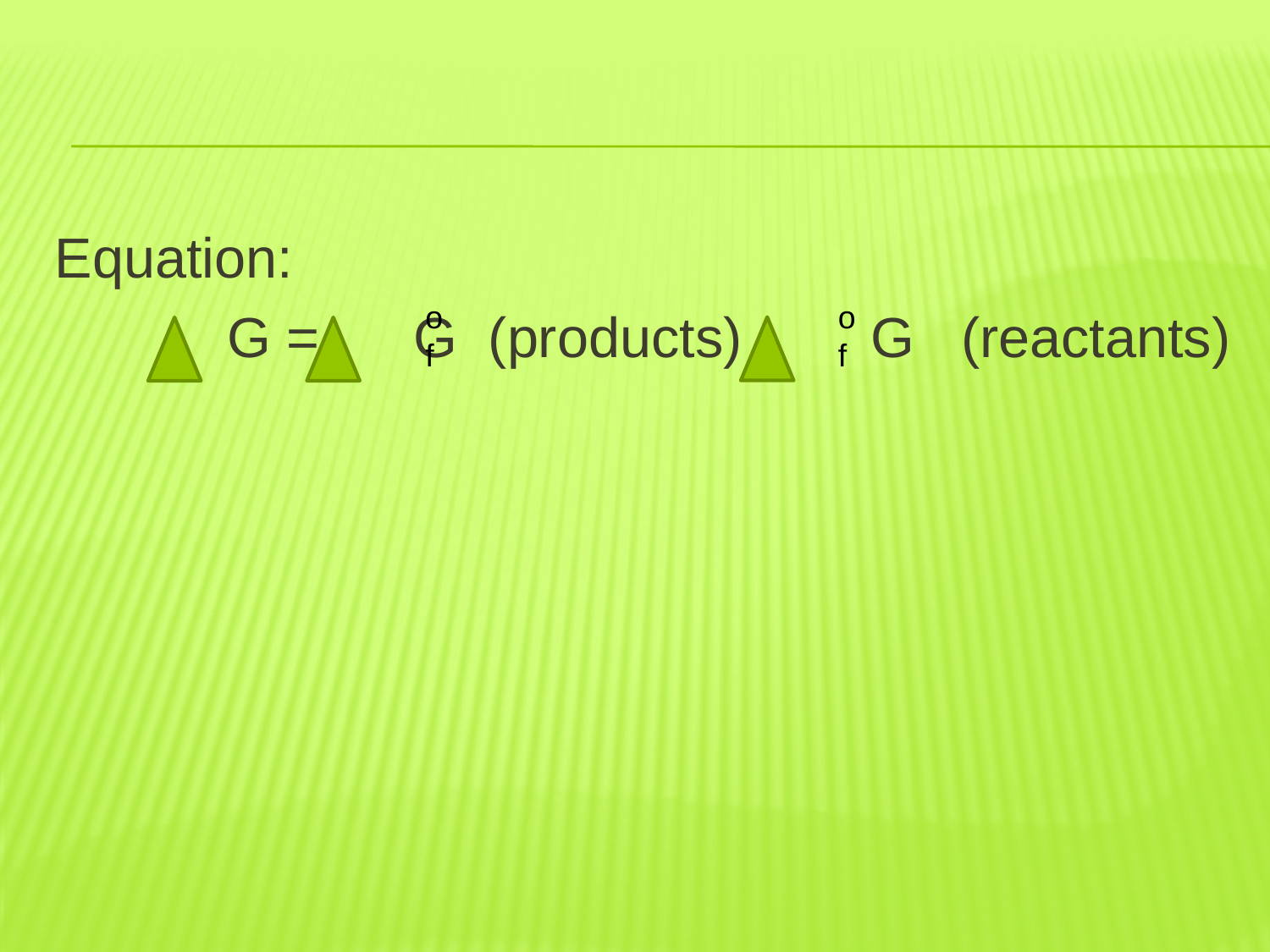

#
Equation:
           G =      G  (products) -      G   (reactants)
o
f
o
f